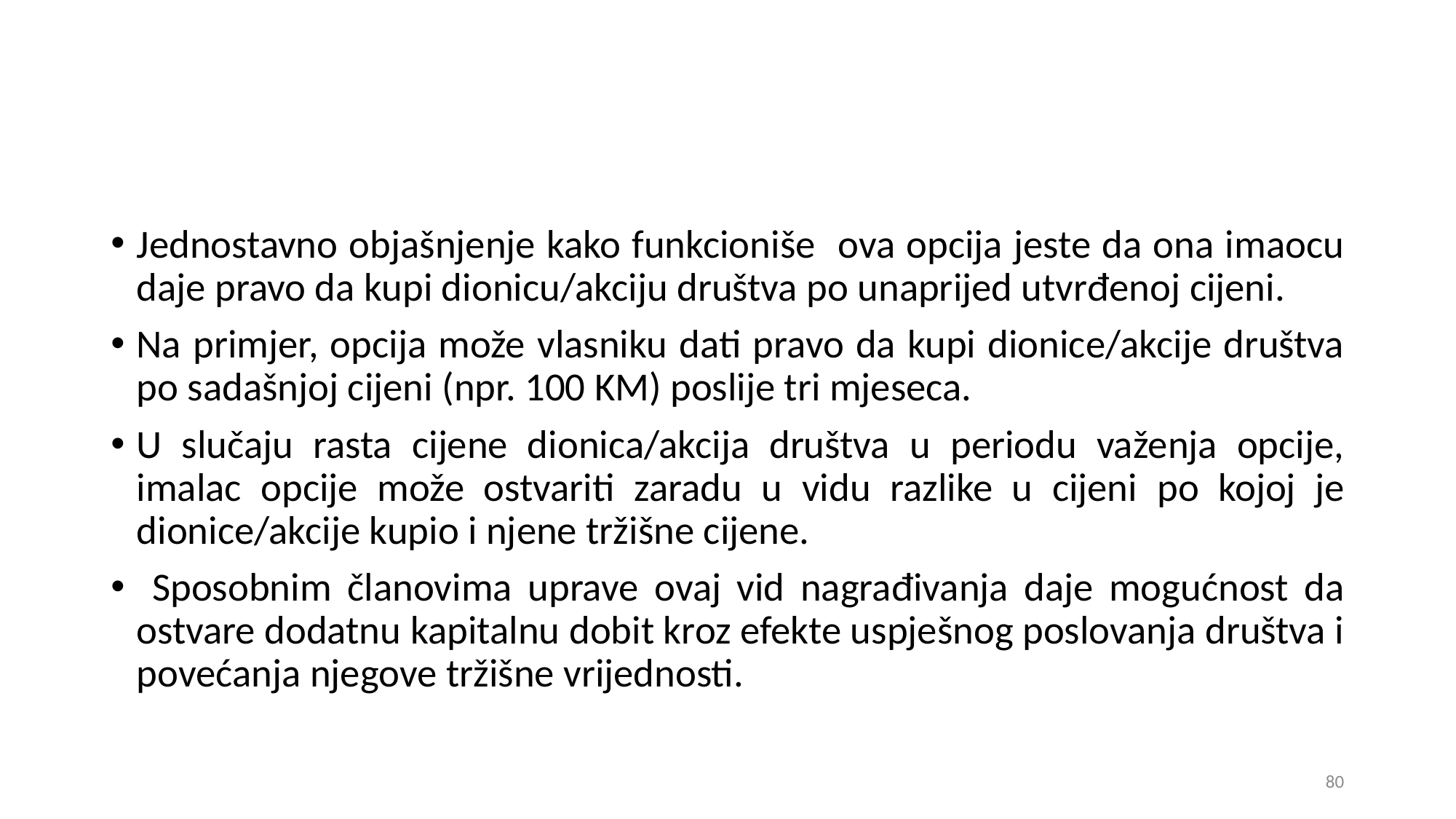

Jednostavno objašnjenje kako funkcioniše  ova opcija jeste da ona imaocu daje pravo da kupi dionicu/akciju društva po unaprijed utvrđenoj cijeni.
Na primjer, opcija može vlasniku dati pravo da kupi dionice/akcije društva po sadašnjoj cijeni (npr. 100 KM) poslije tri mjeseca.
U slučaju rasta cijene dionica/akcija društva u periodu važenja opcije, imalac opcije može ostvariti zaradu u vidu razlike u cijeni po kojoj je dionice/akcije kupio i njene tržišne cijene.
 Sposobnim članovima uprave ovaj vid nagrađivanja daje mogućnost da ostvare dodatnu kapitalnu dobit kroz efekte uspješnog poslovanja društva i povećanja njegove tržišne vrijednosti.
80